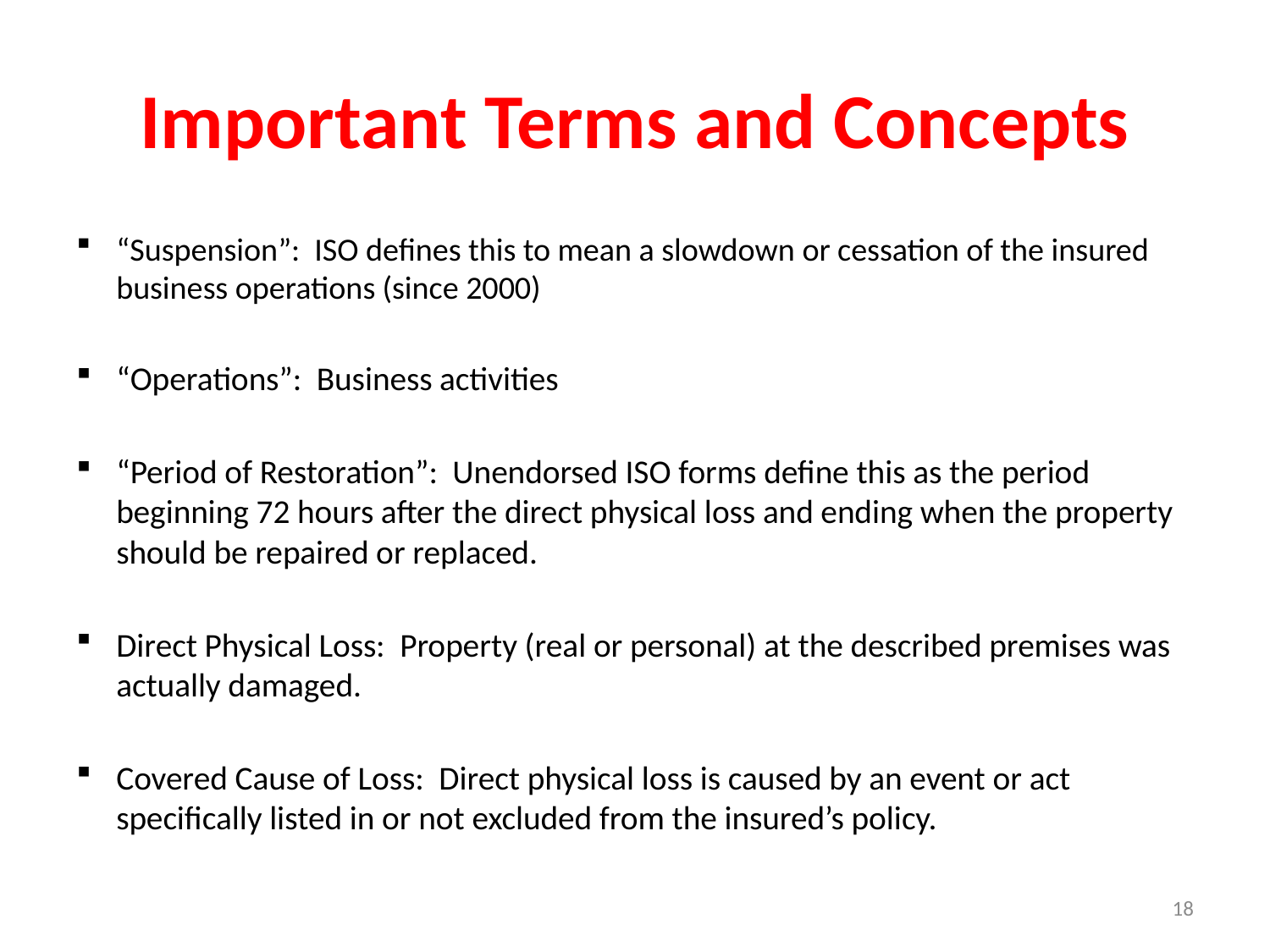

# Important Terms and Concepts
“Suspension”:  ISO defines this to mean a slowdown or cessation of the insured business operations (since 2000)

“Operations”:  Business activities

“Period of Restoration”:  Unendorsed ISO forms define this as the period beginning 72 hours after the direct physical loss and ending when the property should be repaired or replaced.

Direct Physical Loss:  Property (real or personal) at the described premises was actually damaged.

Covered Cause of Loss:  Direct physical loss is caused by an event or act specifically listed in or not excluded from the insured’s policy.
18